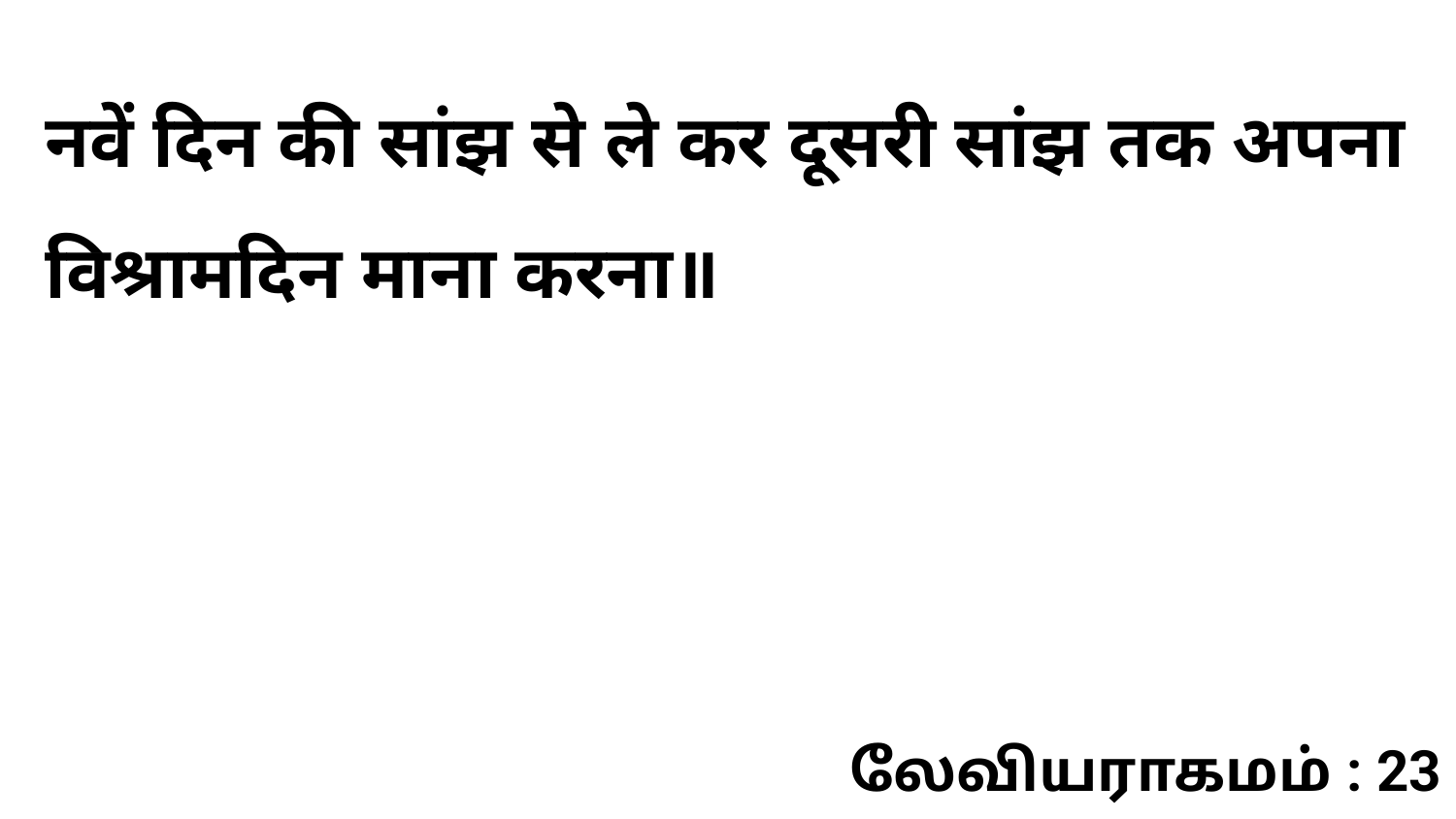

नवें दिन की सांझ से ले कर दूसरी सांझ तक अपना विश्रामदिन माना करना॥
லேவியராகமம் : 23